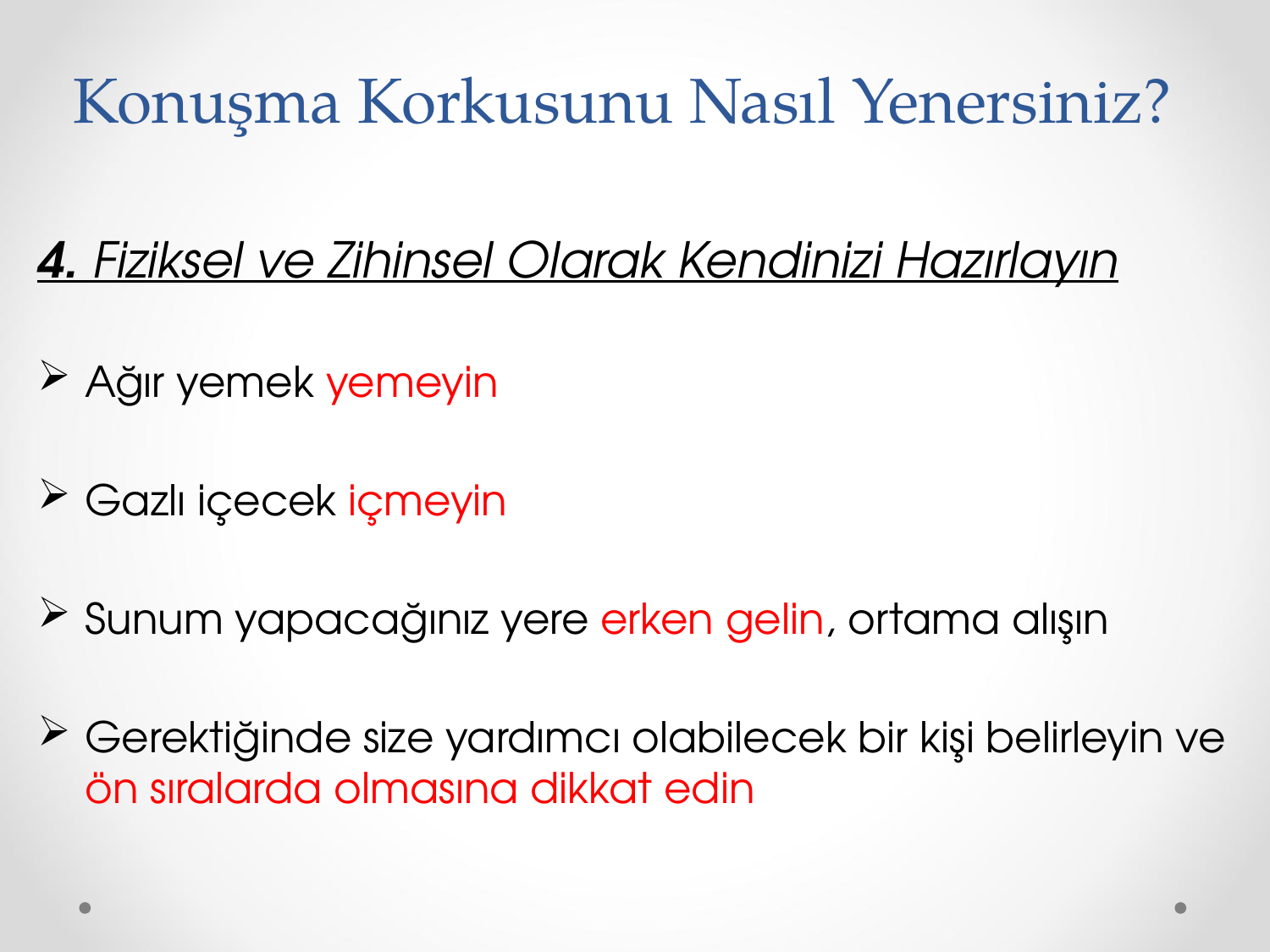

# Konuşma Korkusunu Nasıl Yenersiniz?
4. Fiziksel ve Zihinsel Olarak Kendinizi Hazırlayın

Ağır yemek yemeyin

Gazlı içecek içmeyin

Sunum yapacağınız yere erken gelin, ortama alışın

Gerektiğinde size yardımcı olabilecek bir kişi belirleyin ve ön sıralarda olmasına dikkat edin